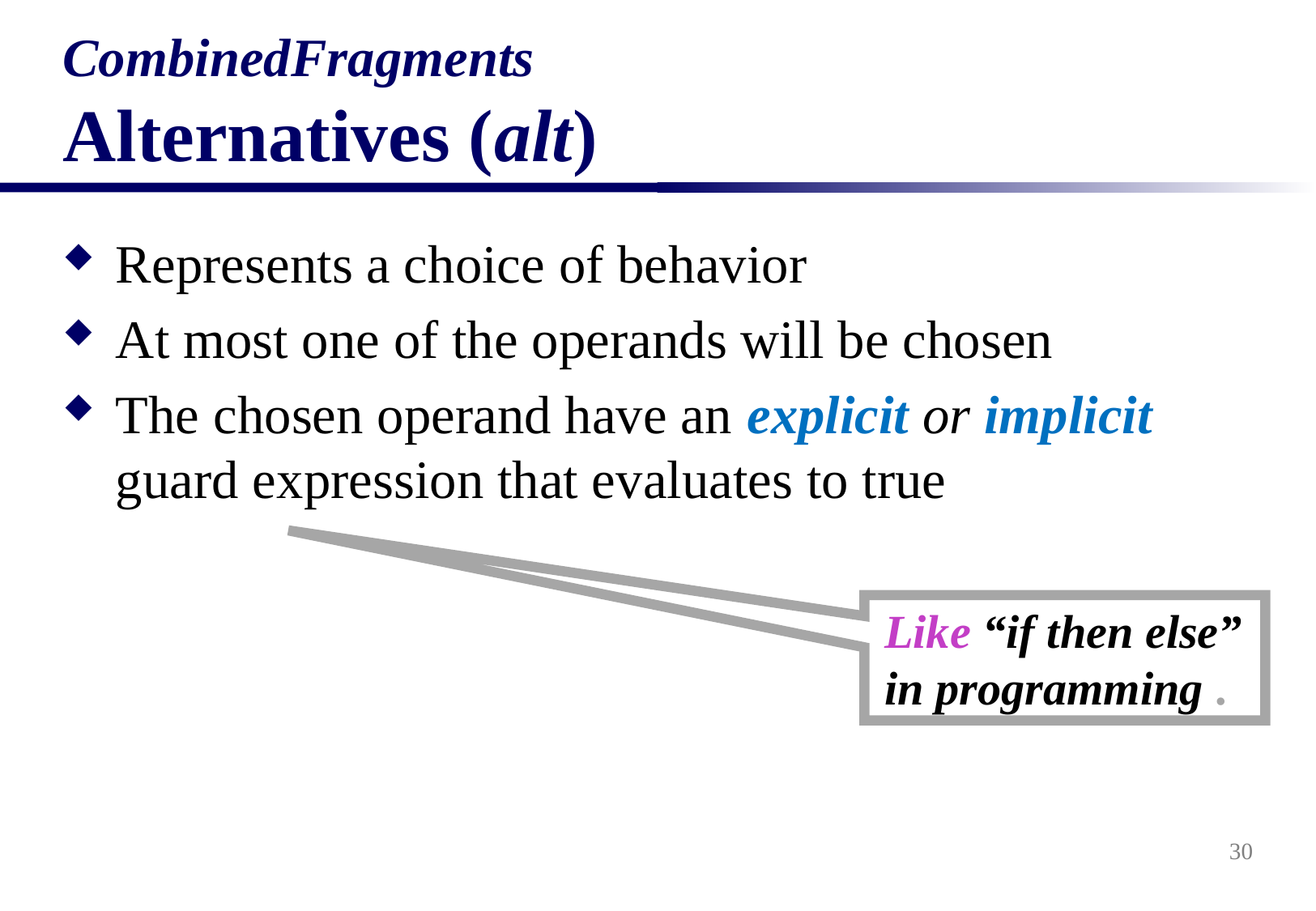

# CombinedFragments Alternatives (alt)
Represents a choice of behavior
At most one of the operands will be chosen
The chosen operand have an explicit or implicit guard expression that evaluates to true
Like “if then else” in programming .
30